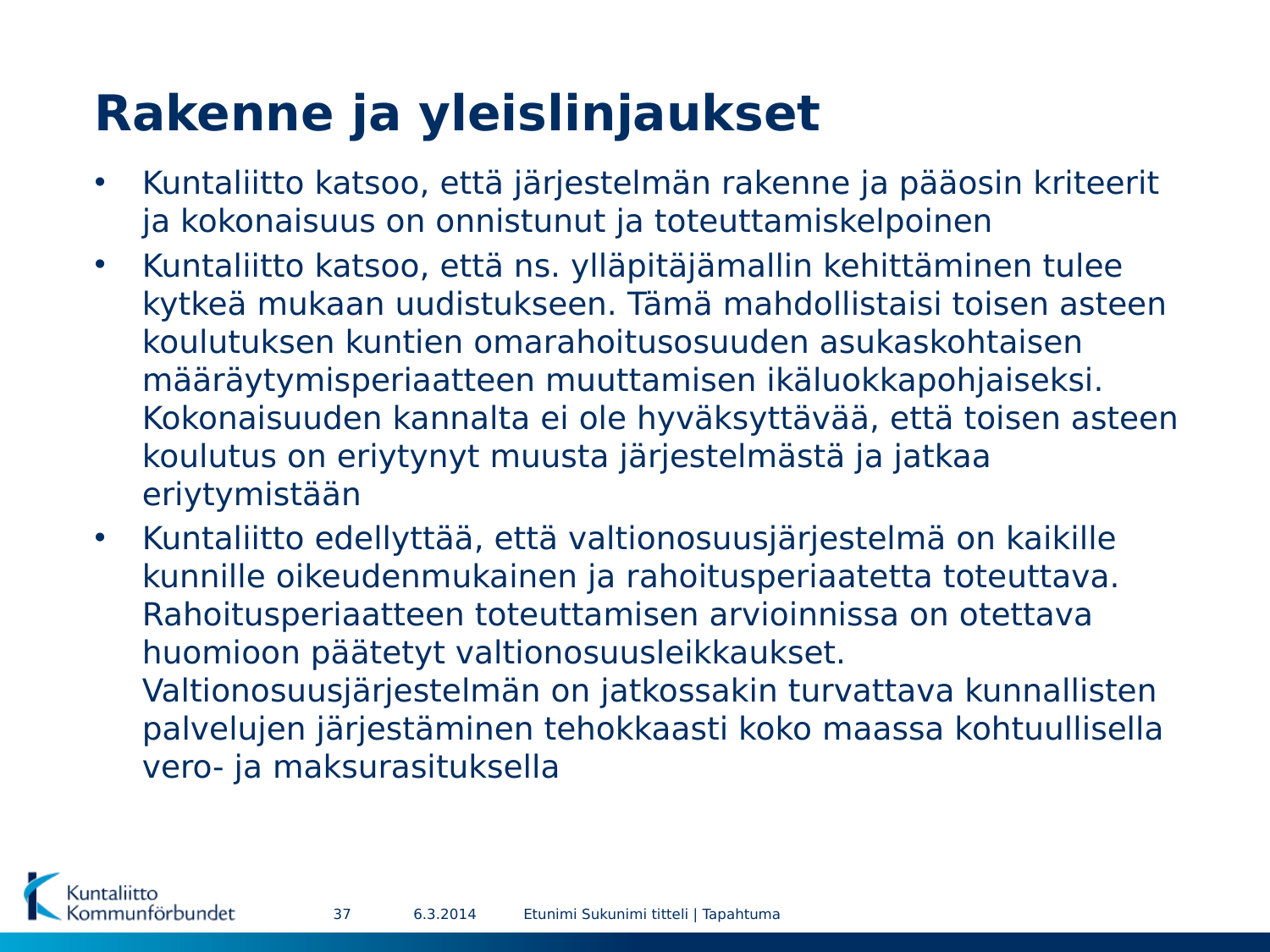

# Rakenne ja yleislinjaukset
Kuntaliitto katsoo, että järjestelmän rakenne ja pääosin kriteerit ja kokonaisuus on onnistunut ja toteuttamiskelpoinen
Kuntaliitto katsoo, että ns. ylläpitäjämallin kehittäminen tulee kytkeä mukaan uudistukseen. Tämä mahdollistaisi toisen asteen koulutuksen kuntien omarahoitusosuuden asukaskohtaisen määräytymisperiaatteen muuttamisen ikäluokkapohjaiseksi. Kokonaisuuden kannalta ei ole hyväksyttävää, että toisen asteen koulutus on eriytynyt muusta järjestelmästä ja jatkaa eriytymistään
Kuntaliitto edellyttää, että valtionosuusjärjestelmä on kaikille kunnille oikeudenmukainen ja rahoitusperiaatetta toteuttava. Rahoitusperiaatteen toteuttamisen arvioinnissa on otettava huomioon päätetyt valtionosuusleikkaukset. Valtionosuusjärjestelmän on jatkossakin turvattava kunnallisten palvelujen järjestäminen tehokkaasti koko maassa kohtuullisella vero- ja maksurasituksella
37
6.3.2014
Etunimi Sukunimi titteli | Tapahtuma